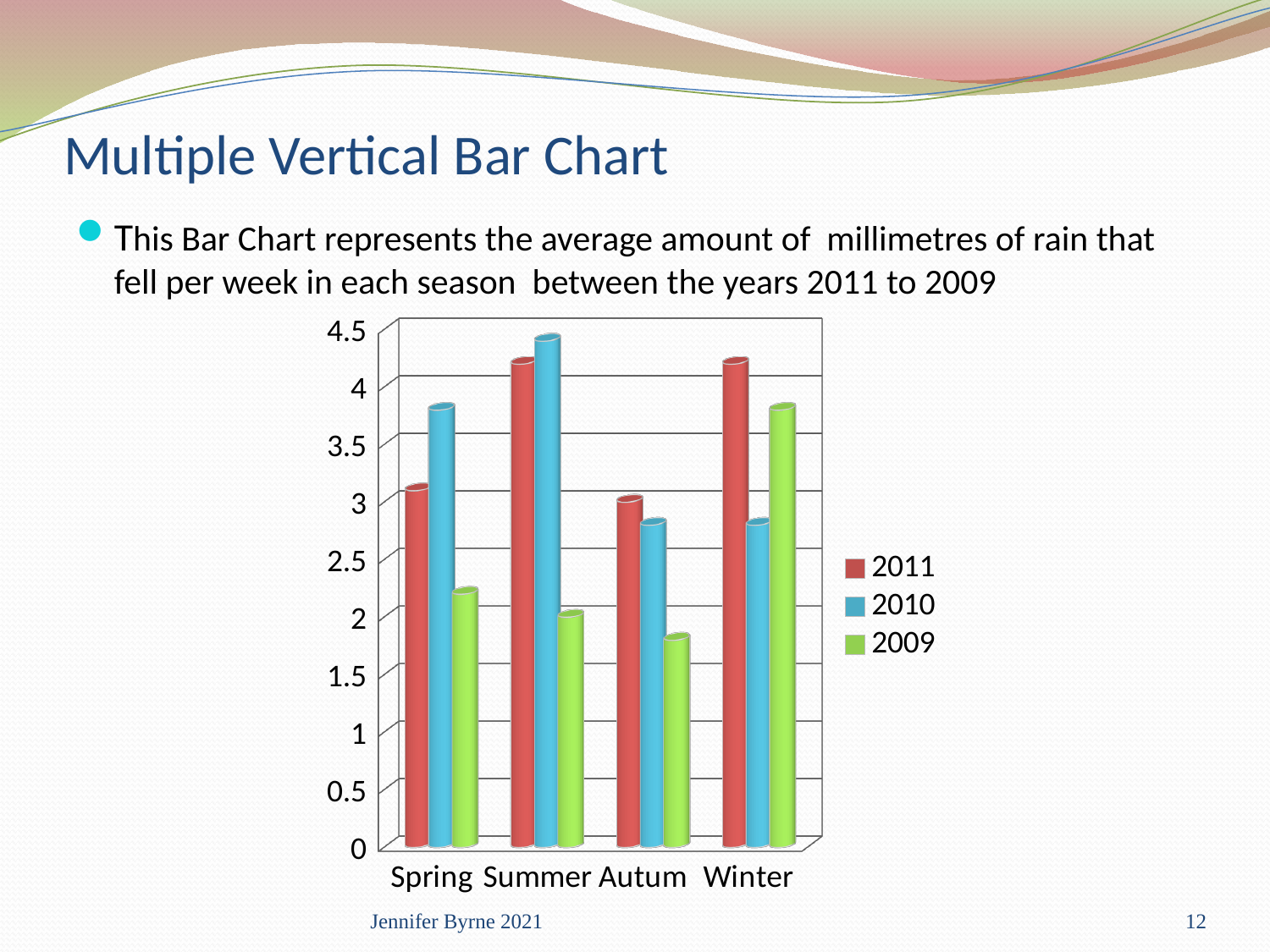

# Multiple Vertical Bar Chart
This Bar Chart represents the average amount of  millimetres of rain that fell per week in each season  between the years 2011 to 2009

[unsupported chart]

Jennifer Byrne 2021
12